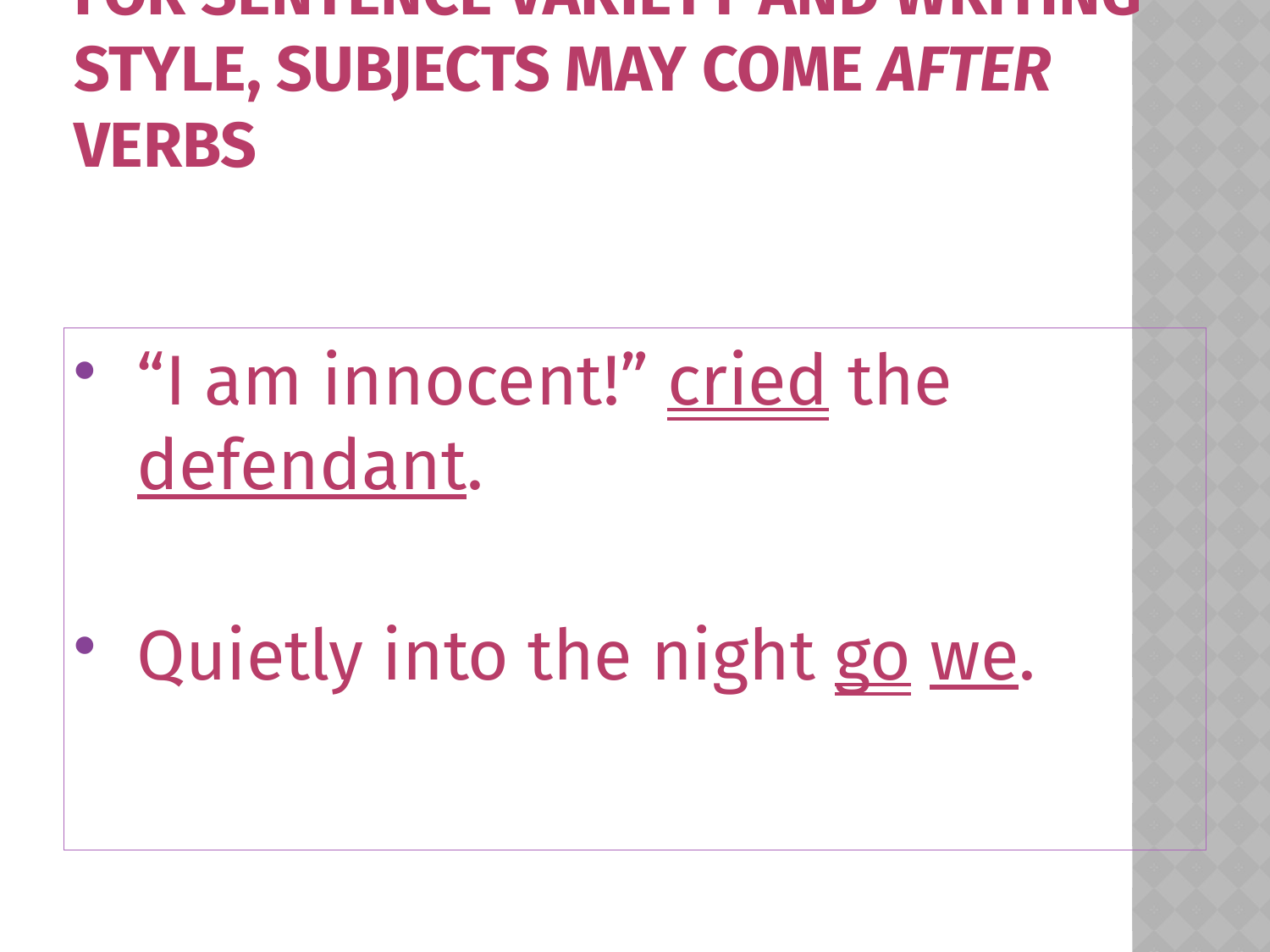

# For sentence variety and writing style, subjects may come after verbs
“I am innocent!” cried the defendant.
Quietly into the night go we.